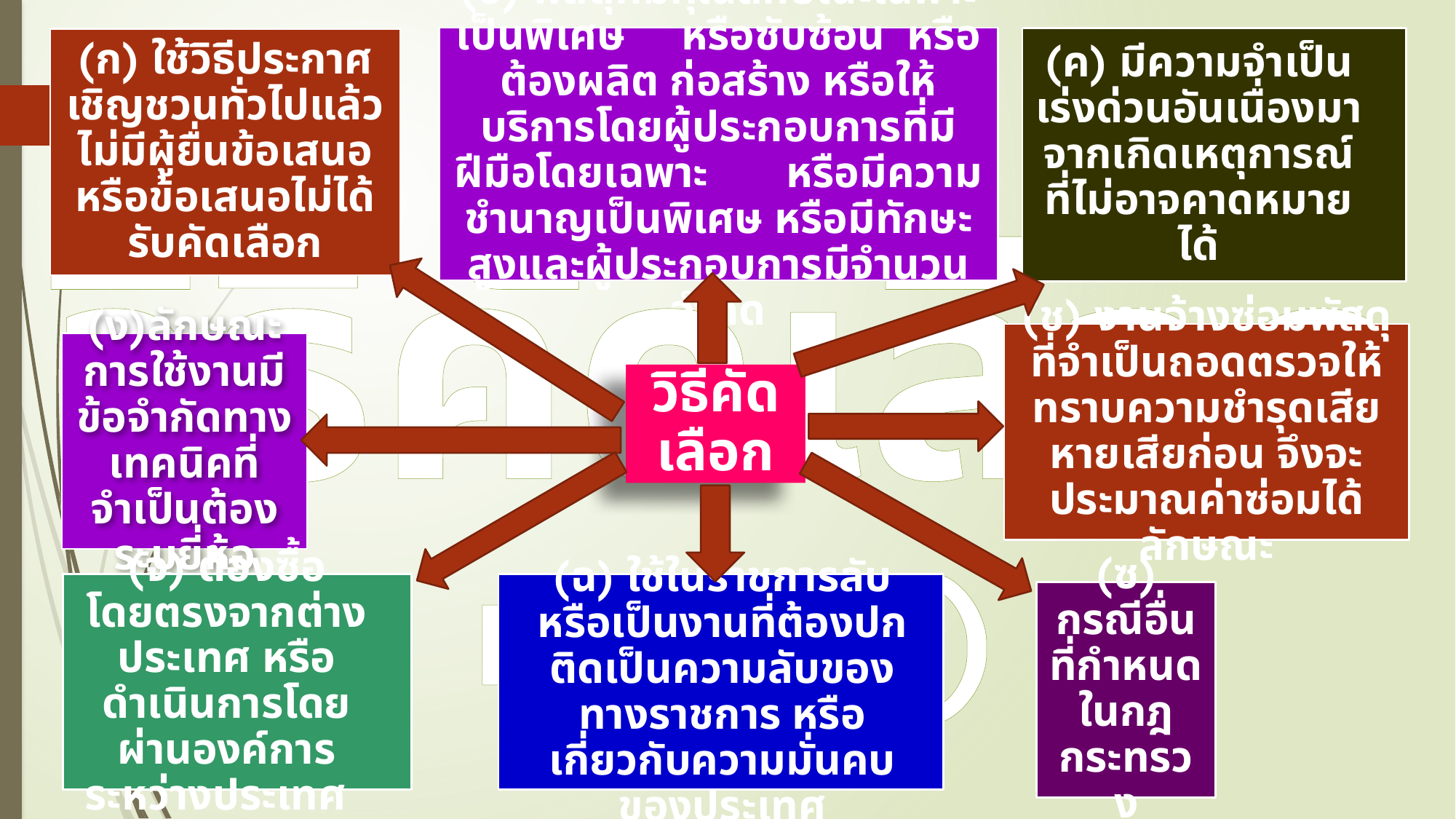

(ข) พัสดุที่มีคุณลักษณะเฉพาะเป็นพิเศษ     หรือซับซ้อน  หรือต้องผลิต ก่อสร้าง หรือให้บริการโดยผู้ประกอบการที่มีฝีมือโดยเฉพาะ       หรือมีความชำนาญเป็นพิเศษ หรือมีทักษะสูงและผู้ประกอบการมีจำนวนจำกัด

(ค) มีความจำเป็นเร่งด่วนอันเนื่องมาจากเกิดเหตุการณ์ที่ไม่อาจคาดหมายได้

(ก) ใช้วิธีประกาศเชิญชวนทั่วไปแล้วไม่มีผู้ยื่นข้อเสนอหรือข้อเสนอไม่ได้รับคัดเลือก

วิธีคัดเลือก
ม ๕๖ (๑)

(ช) งานจ้างซ่อมพัสดุที่จำเป็นถอดตรวจให้ทราบความชำรุดเสียหายเสียก่อน จึงจะประมาณค่าซ่อมได้ลักษณะ

(ง)ลักษณะการใช้งานมีข้อจำกัดทางเทคนิคที่จำเป็นต้องระบุยี่ห้อ

วิธีคัดเลือก

(ฉ) ใช้ในราชการลับ หรือเป็นงานที่ต้องปกติดเป็นความลับของทางราชการ หรือเกี่ยวกับความมั่นคบของประเทศ

(จ) ต้องซื้อโดยตรงจากต่างประเทศ หรือดำเนินการโดยผ่านองค์การระหว่างประเทศ

(ซ) กรณีอื่นที่กำหนดในกฎกระทรวง